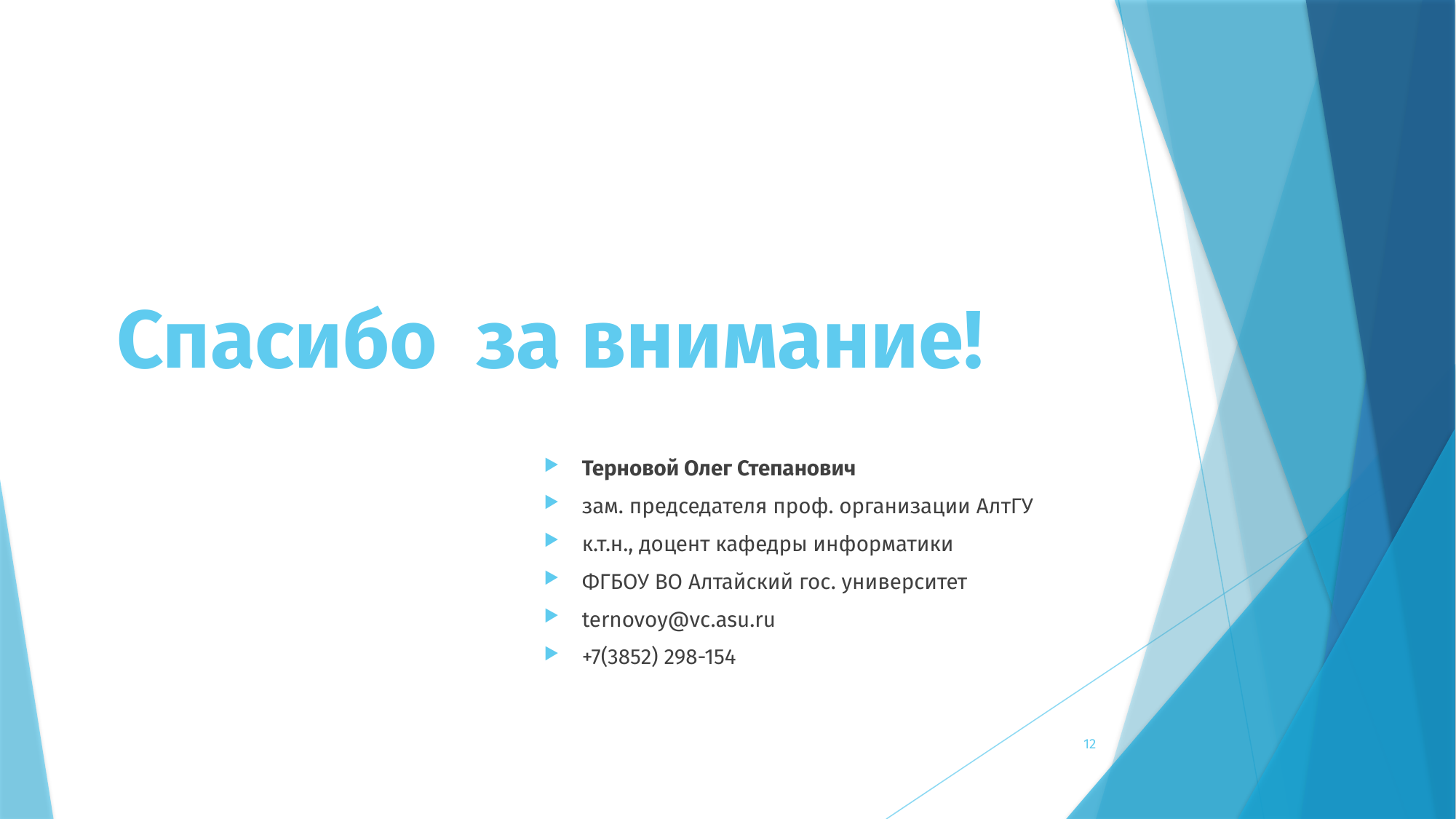

# Спасибо  за внимание!
Терновой Олег Степанович
зам. председателя проф. организации АлтГУ
к.т.н., доцент кафедры информатики
ФГБОУ ВО Алтайский гос. университет
ternovoy@vc.asu.ru
+7(3852) 298-154

12